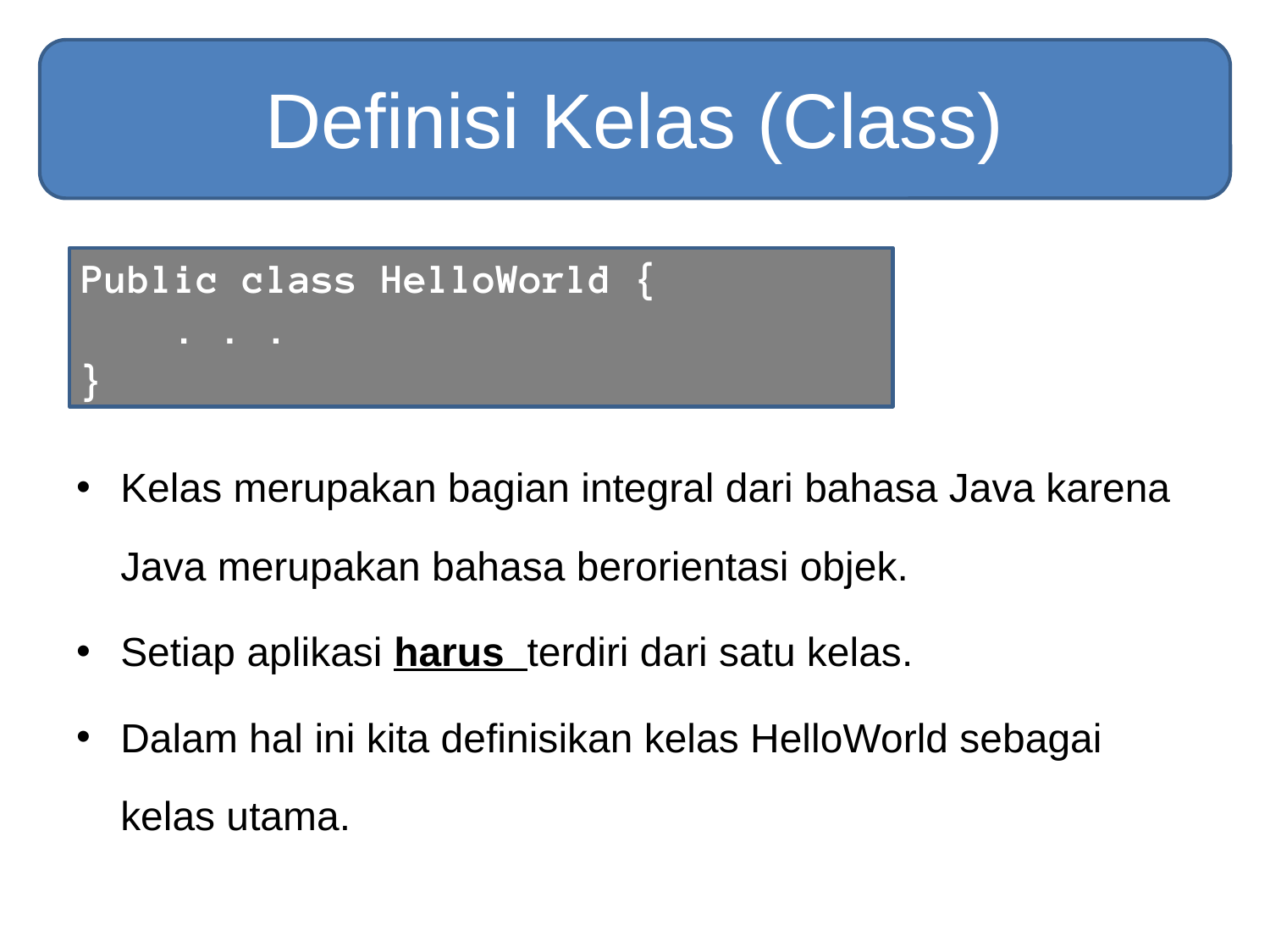

# Definisi Kelas (Class)
Public class HelloWorld {
    . . .
}
Kelas merupakan bagian integral dari bahasa Java karena Java merupakan bahasa berorientasi objek.
Setiap aplikasi harus  terdiri dari satu kelas.
Dalam hal ini kita definisikan kelas HelloWorld sebagai kelas utama.